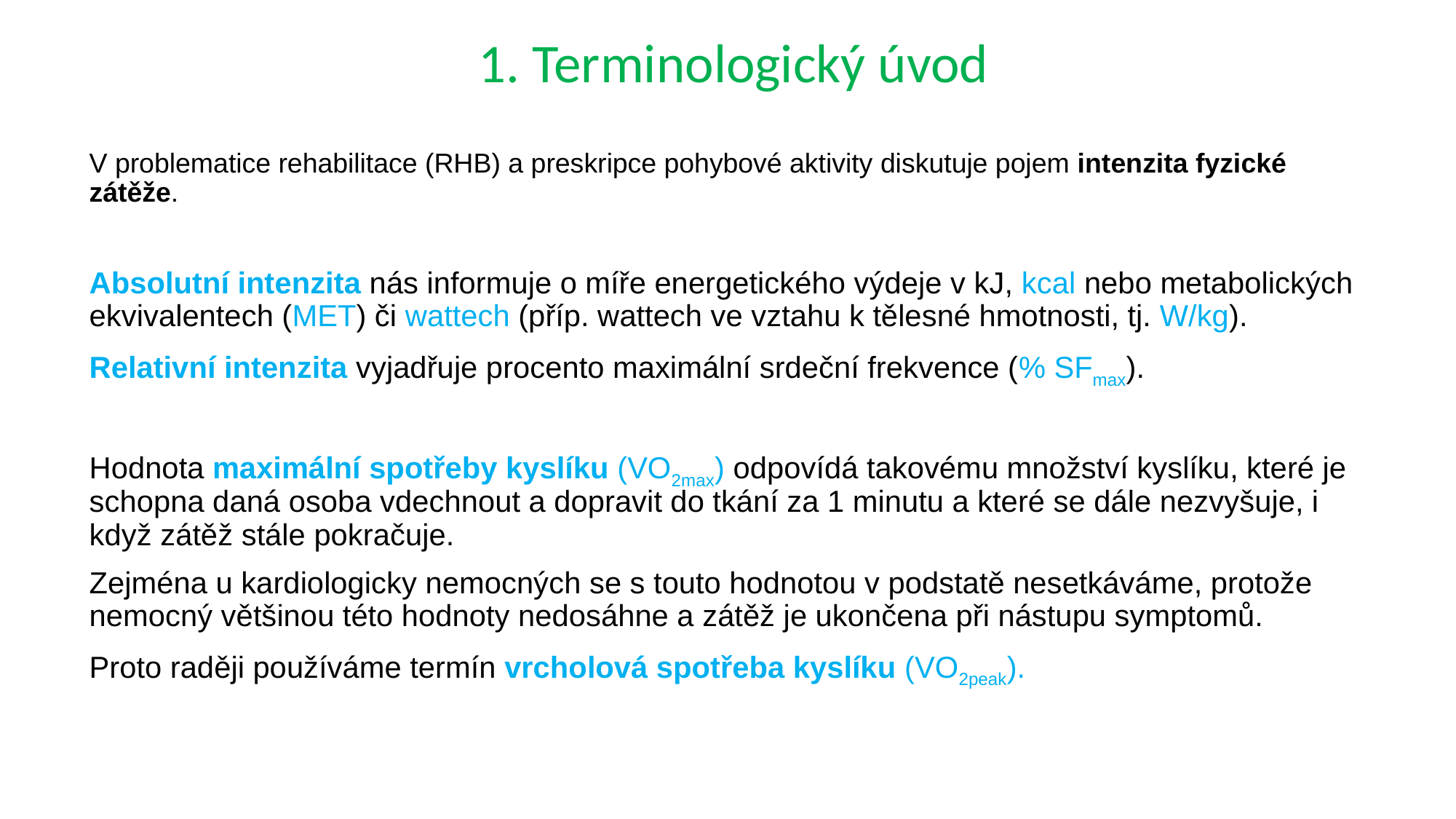

# 1. Terminologický úvod
V problematice rehabilitace (RHB) a preskripce pohybové aktivity diskutuje pojem intenzita fyzické zátěže.

Absolutní intenzita nás informuje o míře energetického výdeje v kJ, kcal nebo metabolických ekvivalentech (MET) či wattech (příp. wattech ve vztahu k tělesné hmotnosti, tj. W/kg).
Relativní intenzita vyjadřuje procento maximální srdeční frekvence (% SFmax).

Hodnota maximální spotřeby kyslíku (VO2max) odpovídá takovému množství kyslíku, které je schopna daná osoba vdechnout a dopravit do tkání za 1 minutu a které se dále nezvyšuje, i když zátěž stále pokračuje.
Zejména u kardiologicky nemocných se s touto hodnotou v podstatě nesetkáváme, protože nemocný většinou této hodnoty nedosáhne a zátěž je ukončena při nástupu symptomů.
Proto raději používáme termín vrcholová spotřeba kyslíku (VO2peak).